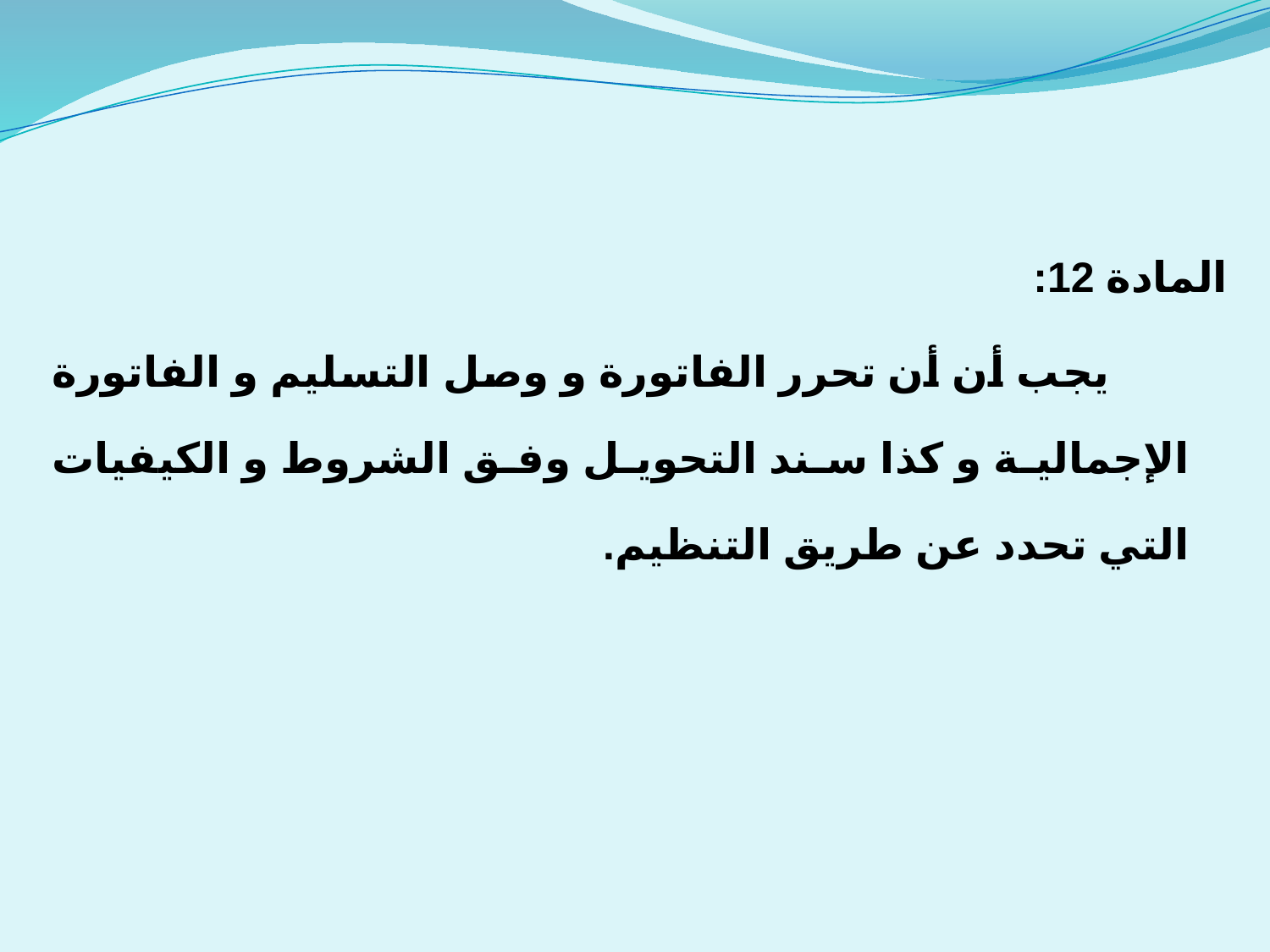

المادة 12:
          يجب أن أن تحرر الفاتورة و وصل التسليم و الفاتورة الإجمالية و كذا سند التحويل وفق الشروط و الكيفيات التي تحدد عن طريق التنظيم.